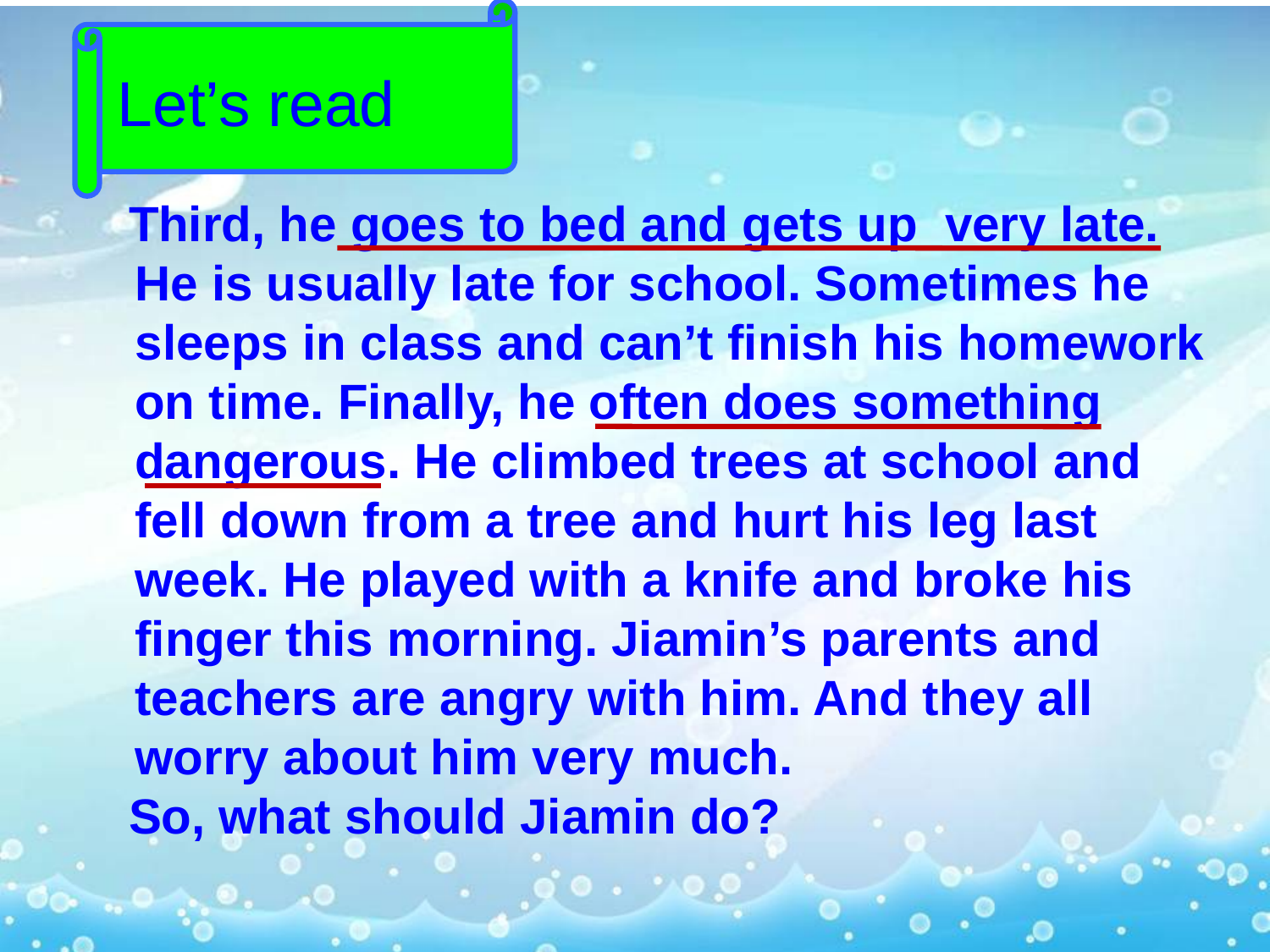

Let’s read
   Third, he goes to bed and gets up  very late. He is usually late for school. Sometimes he sleeps in class and can’t finish his homework on time. Finally, he often does something dangerous. He climbed trees at school and fell down from a tree and hurt his leg last week. He played with a knife and broke his finger this morning. Jiamin’s parents and teachers are angry with him. And they all worry about him very much.
   So, what should Jiamin do?